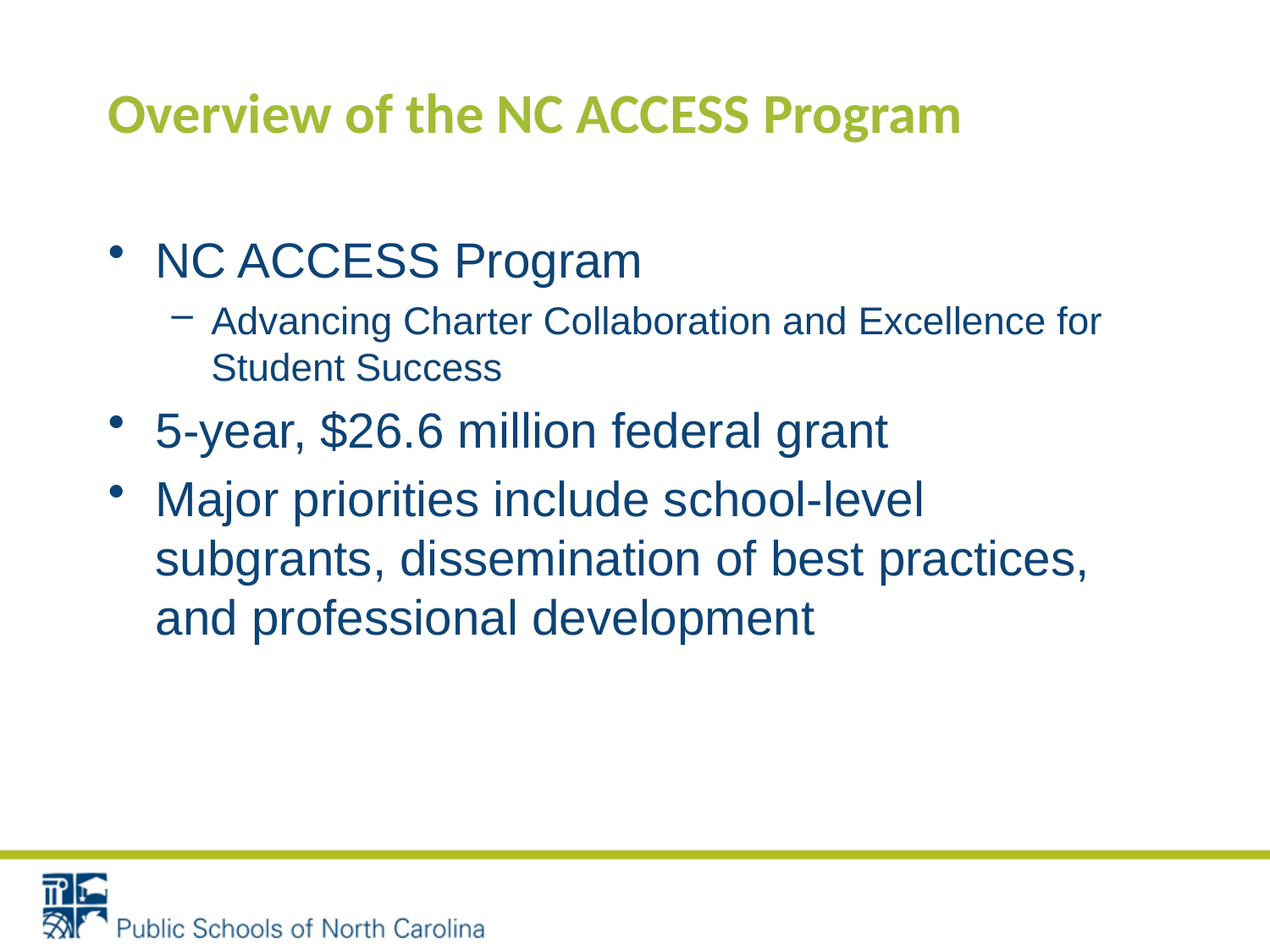

# Overview of the NC ACCESS Program
NC ACCESS Program
Advancing Charter Collaboration and Excellence for Student Success
5-year, $26.6 million federal grant
Major priorities include school-level subgrants, dissemination of best practices,  and professional development